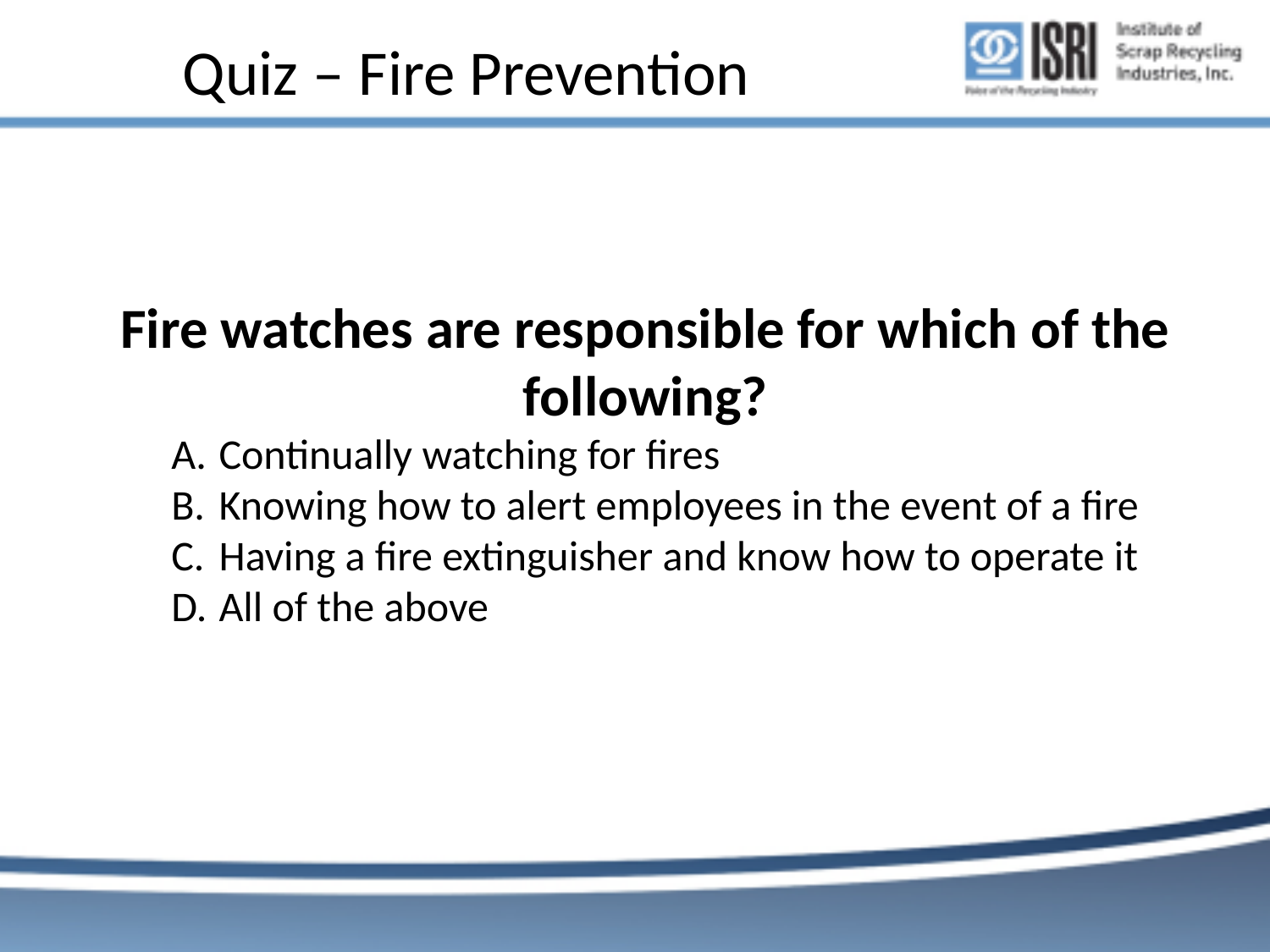

# Quiz – Fire Prevention
Fire watches are responsible for which of the following?
Continually watching for fires
Knowing how to alert employees in the event of a fire
Having a fire extinguisher and know how to operate it
All of the above